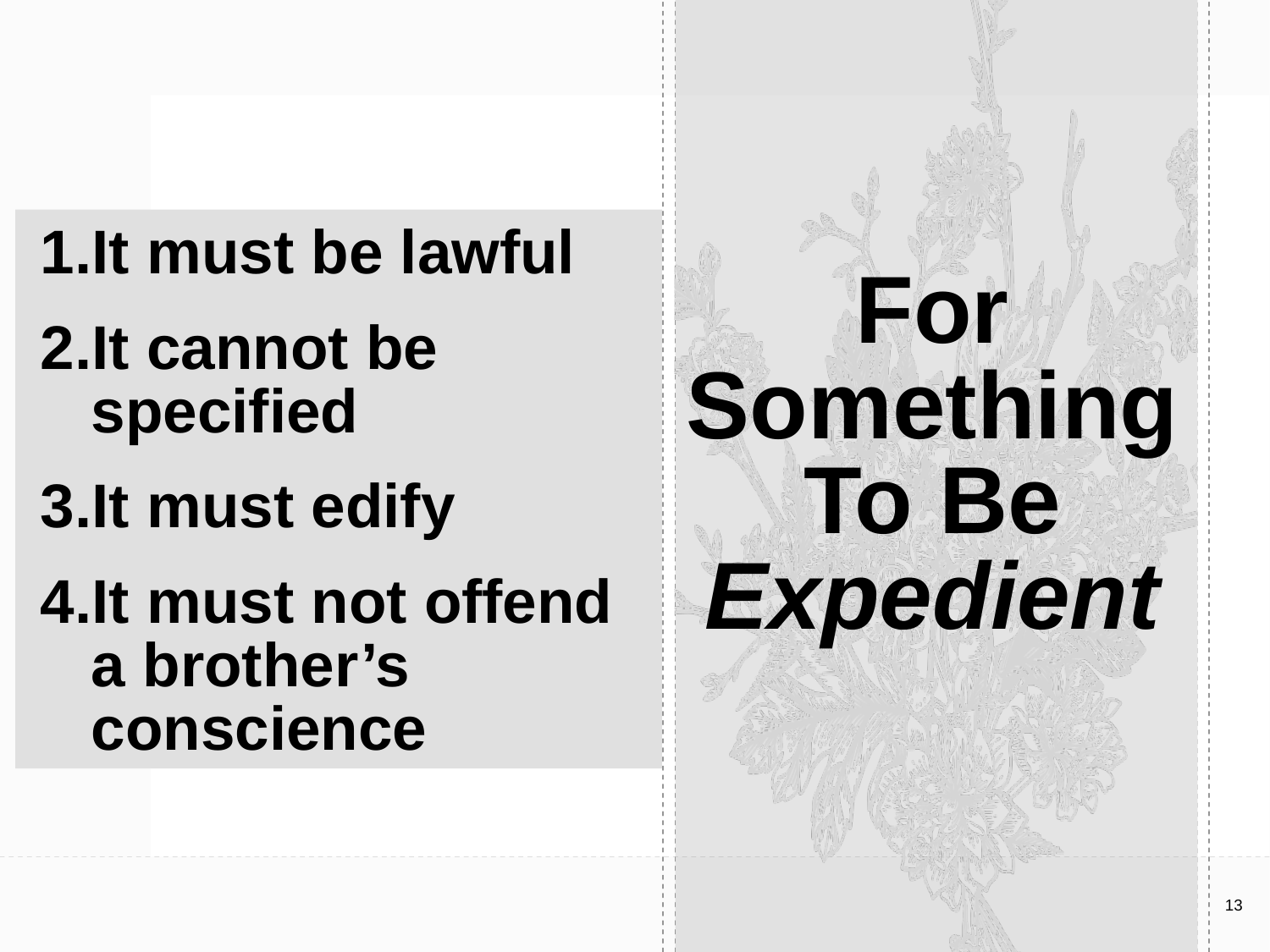

It must be lawful
It cannot be specified
It must edify
It must not offend a brother’s conscience
For Something To Be Expedient
13